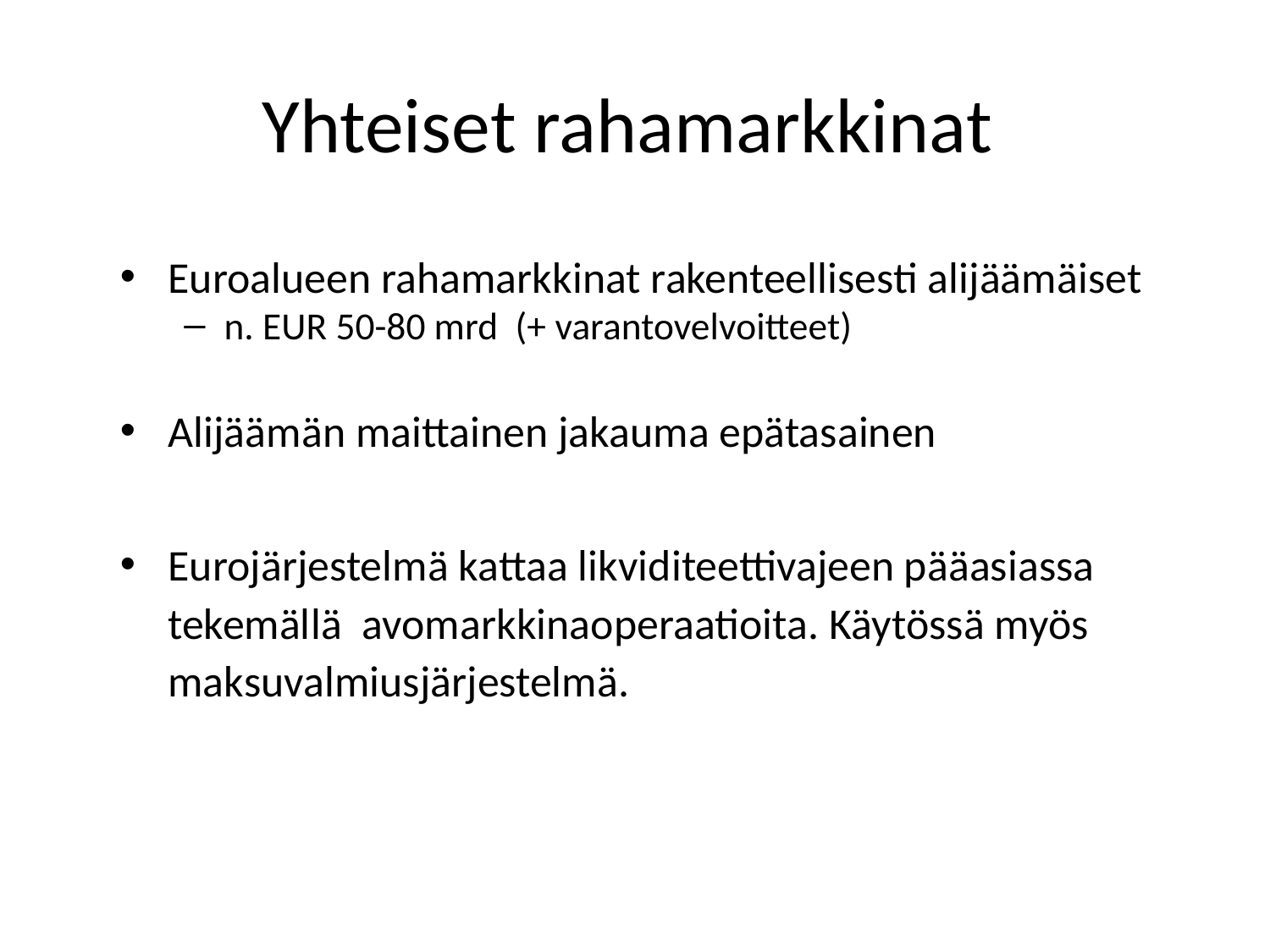

# Yhteiset rahamarkkinat
Euroalueen rahamarkkinat rakenteellisesti alijäämäiset
n. EUR 50-80 mrd  (+ varantovelvoitteet)
Alijäämän maittainen jakauma epätasainen

Eurojärjestelmä kattaa likviditeettivajeen pääasiassa tekemällä  avomarkkinaoperaatioita. Käytössä myös maksuvalmiusjärjestelmä.